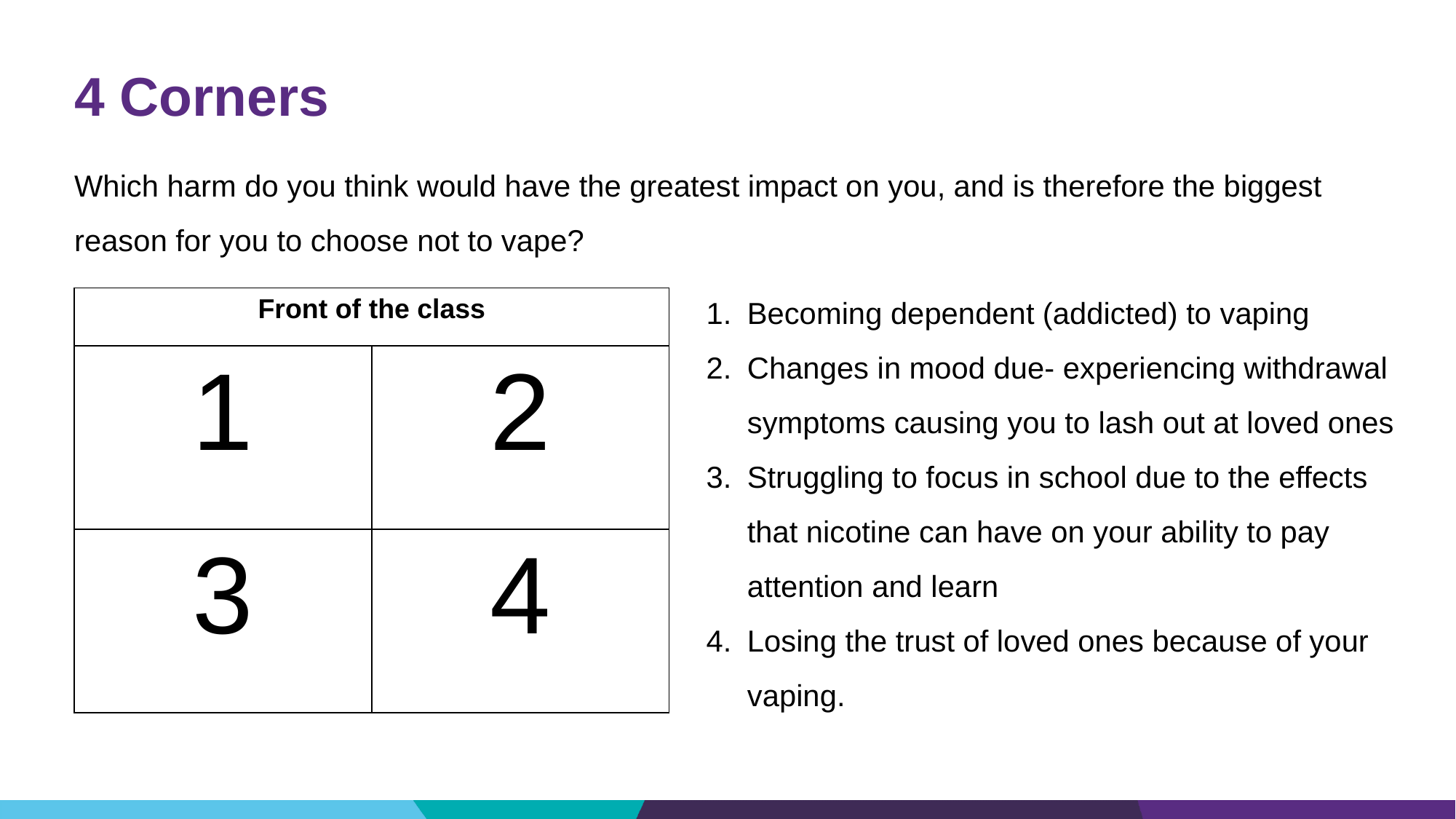

# 4 Corners
Which harm do you think would have the greatest impact on you, and is therefore the biggest reason for you to choose not to vape?
Becoming dependent (addicted) to vaping
Changes in mood due- experiencing withdrawal symptoms causing you to lash out at loved ones
Struggling to focus in school due to the effects that nicotine can have on your ability to pay attention and learn
Losing the trust of loved ones because of your vaping.

| Front of the class |  |
| --- | --- |
| 1 | 2 |
| 3 | 4 |